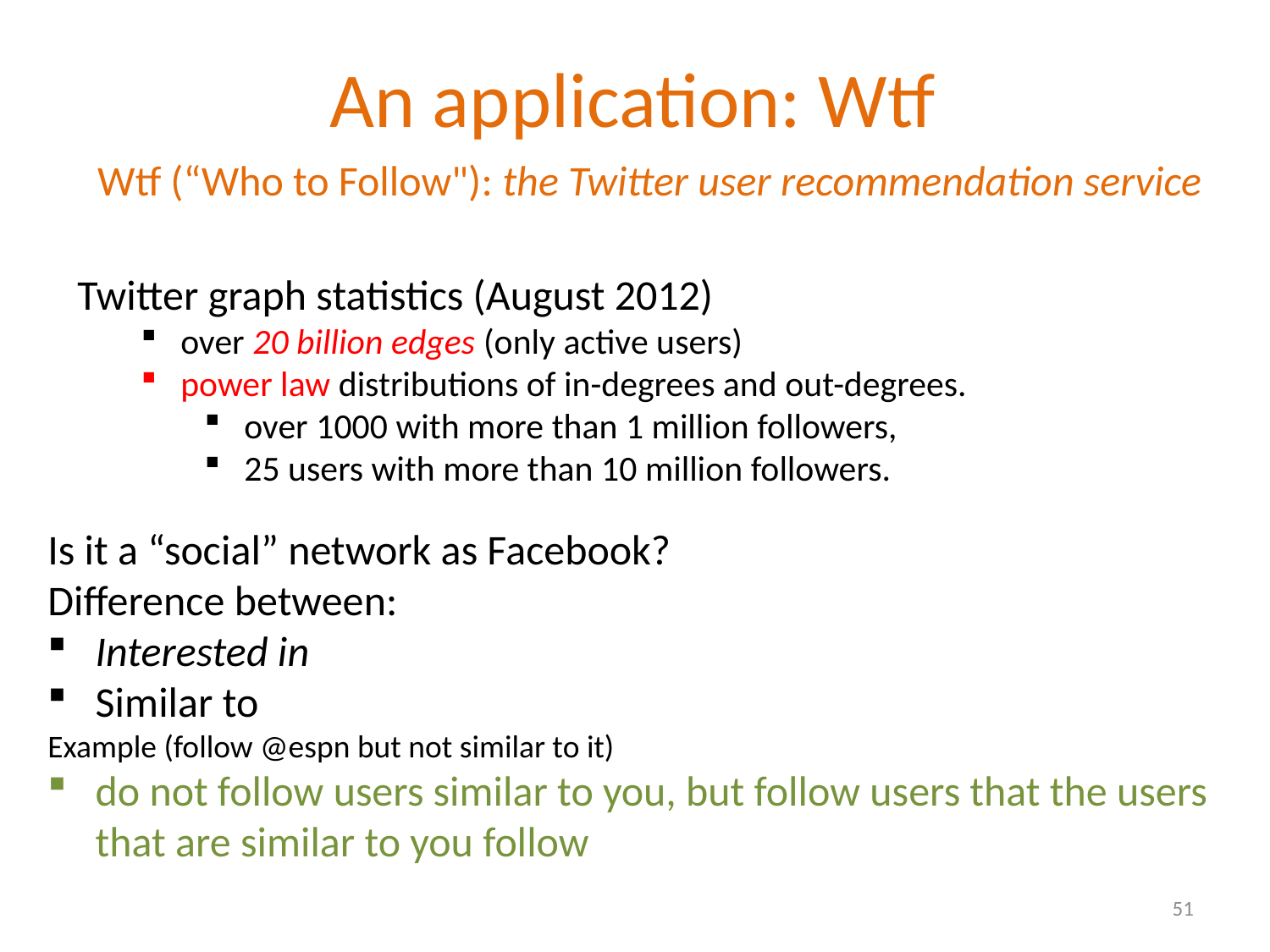

# An application: Wtf
Wtf (“Who to Follow"): the Twitter user recommendation service
Twitter graph statistics (August 2012)
over 20 billion edges (only active users)
power law distributions of in-degrees and out-degrees.
over 1000 with more than 1 million followers,
25 users with more than 10 million followers.
Is it a “social” network as Facebook?
Difference between:
Interested in
Similar to
Example (follow @espn but not similar to it)
do not follow users similar to you, but follow users that the users that are similar to you follow
51